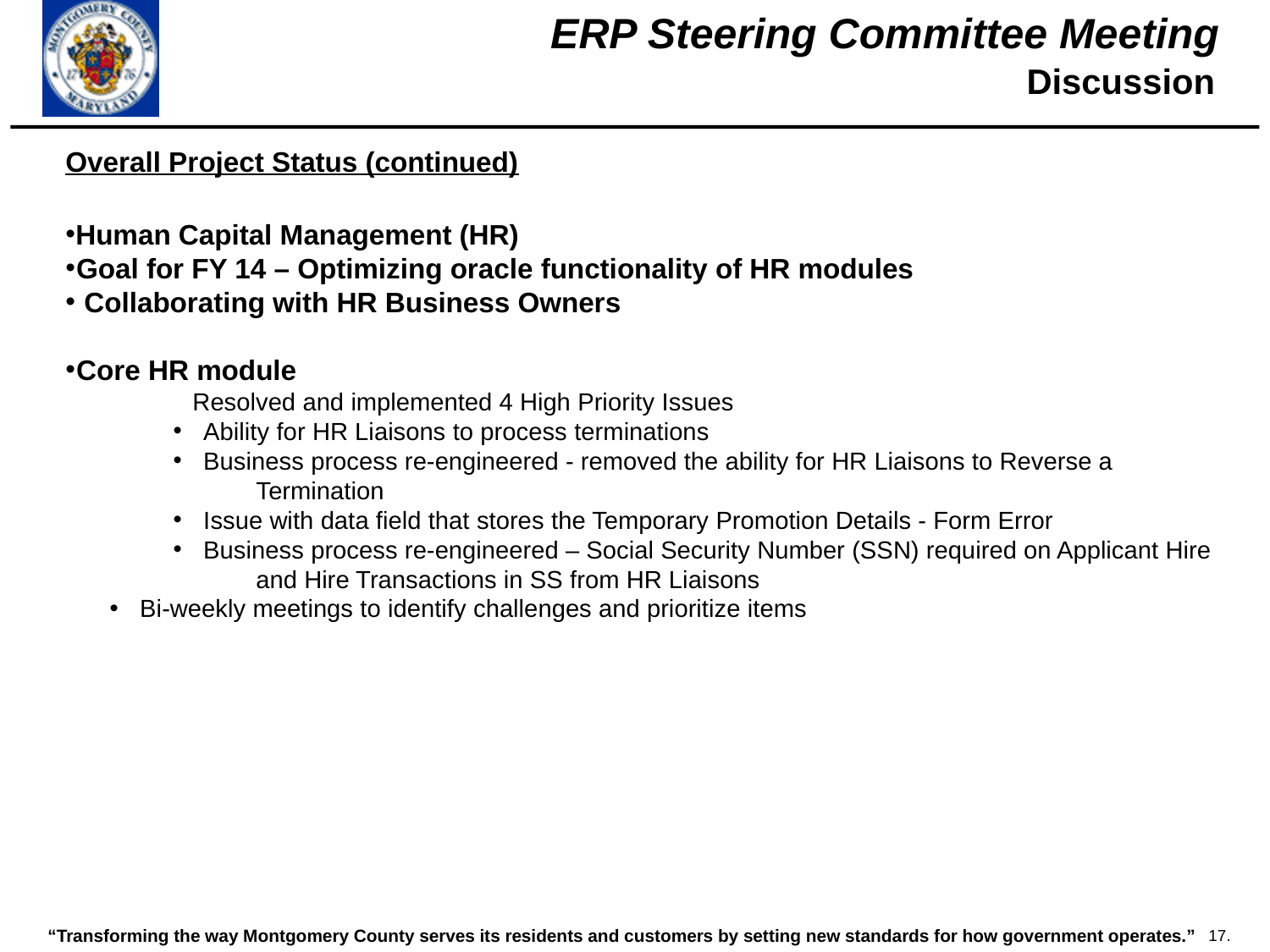

Discussion
Overall Project Status (continued)

Human Capital Management (HR)
Goal for FY 14 – Optimizing oracle functionality of HR modules
 Collaborating with HR Business Owners

Core HR module
	Resolved and implemented 4 High Priority Issues
Ability for HR Liaisons to process terminations
Business process re-engineered - removed the ability for HR Liaisons to Reverse a Termination
Issue with data field that stores the Temporary Promotion Details - Form Error
Business process re-engineered – Social Security Number (SSN) required on Applicant Hire and Hire Transactions in SS from HR Liaisons
Bi-weekly meetings to identify challenges and prioritize items